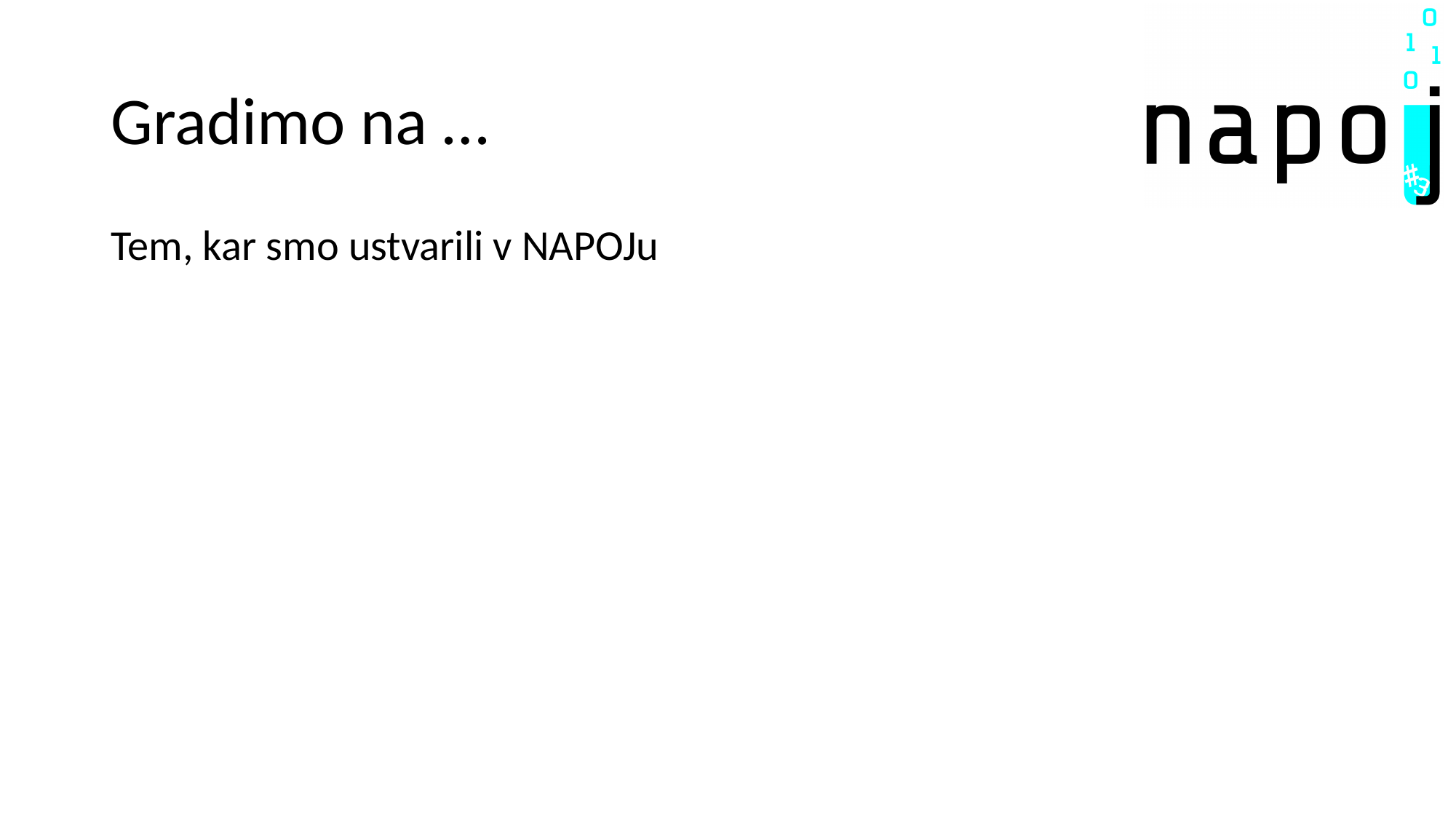

# Gradimo na …
Tem, kar smo ustvarili v NAPOJu